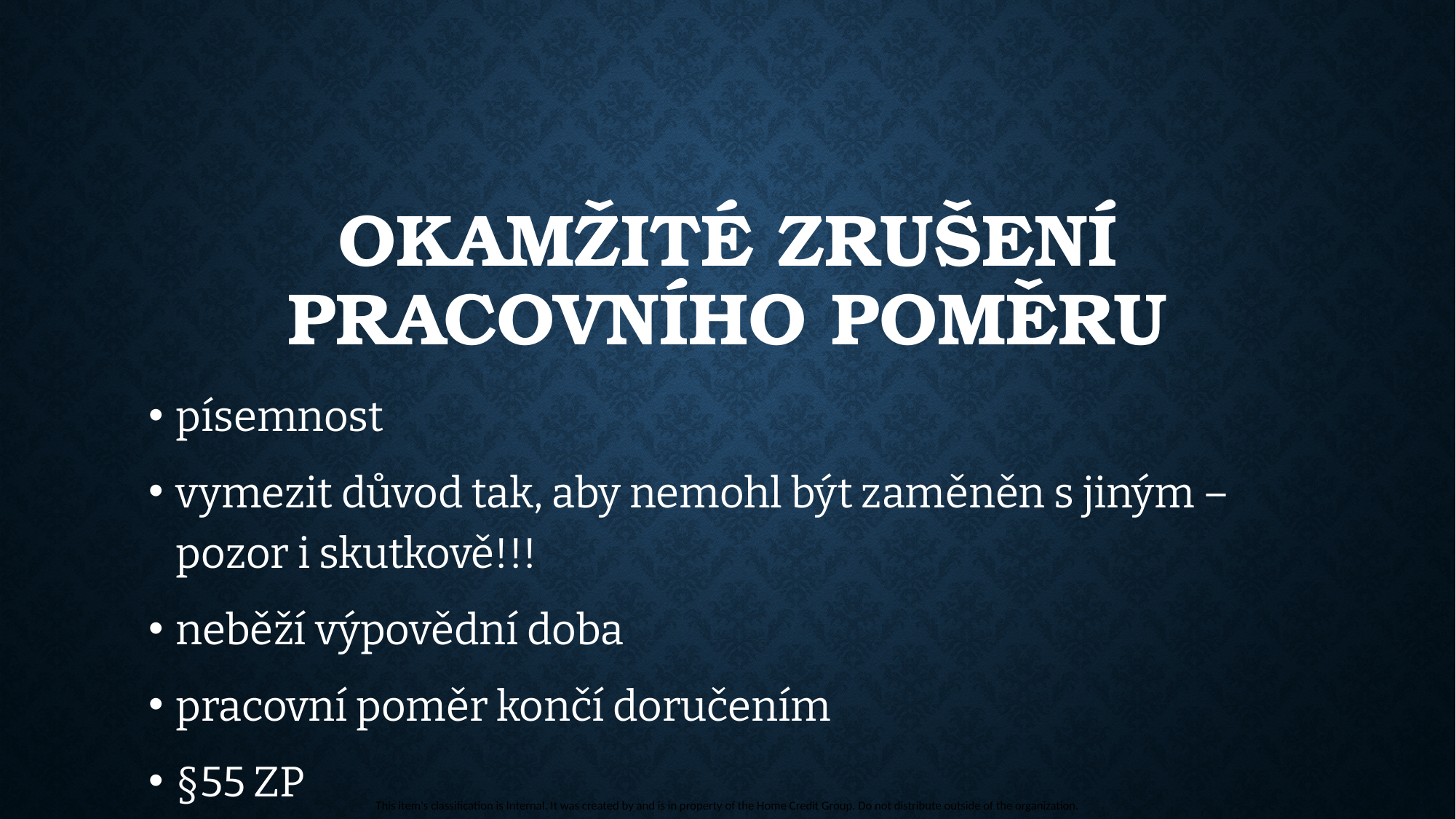

# Okamžité zrušení pracovního poměru
písemnost
vymezit důvod tak, aby nemohl být zaměněn s jiným – pozor i skutkově!!!
neběží výpovědní doba
pracovní poměr končí doručením
§55 ZP